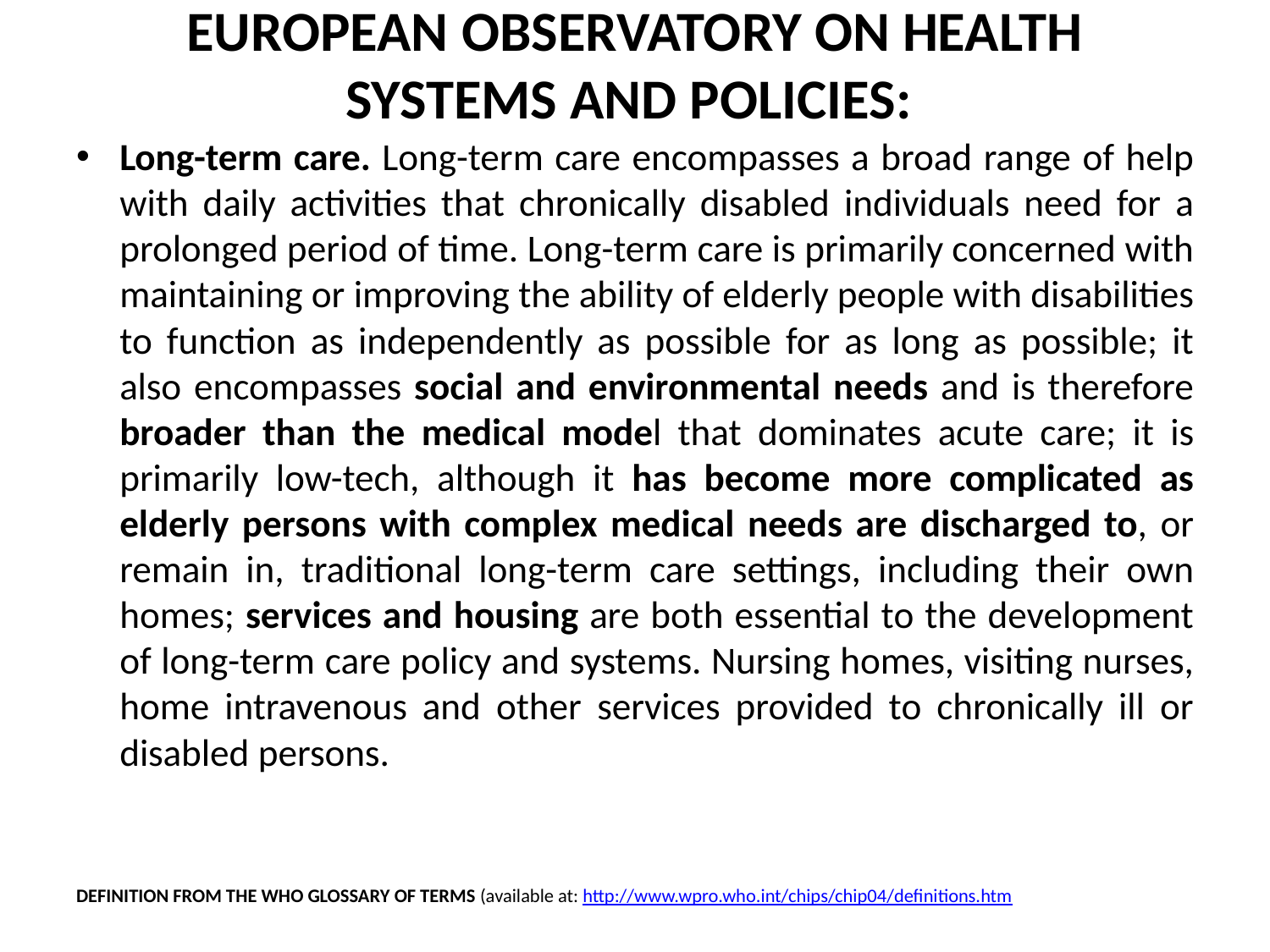

# EUROPEAN OBSERVATORY ON HEALTH SYSTEMS AND POLICIES:
Long-term care. Long-term care encompasses a broad range of help with daily activities that chronically disabled individuals need for a prolonged period of time. Long-term care is primarily concerned with maintaining or improving the ability of elderly people with disabilities to function as independently as possible for as long as possible; it also encompasses social and environmental needs and is therefore broader than the medical model that dominates acute care; it is primarily low-tech, although it has become more complicated as elderly persons with complex medical needs are discharged to, or remain in, traditional long-term care settings, including their own homes; services and housing are both essential to the development of long-term care policy and systems. Nursing homes, visiting nurses, home intravenous and other services provided to chronically ill or disabled persons.

DEFINITION FROM THE WHO GLOSSARY OF TERMS (available at: http://www.wpro.who.int/chips/chip04/definitions.htm